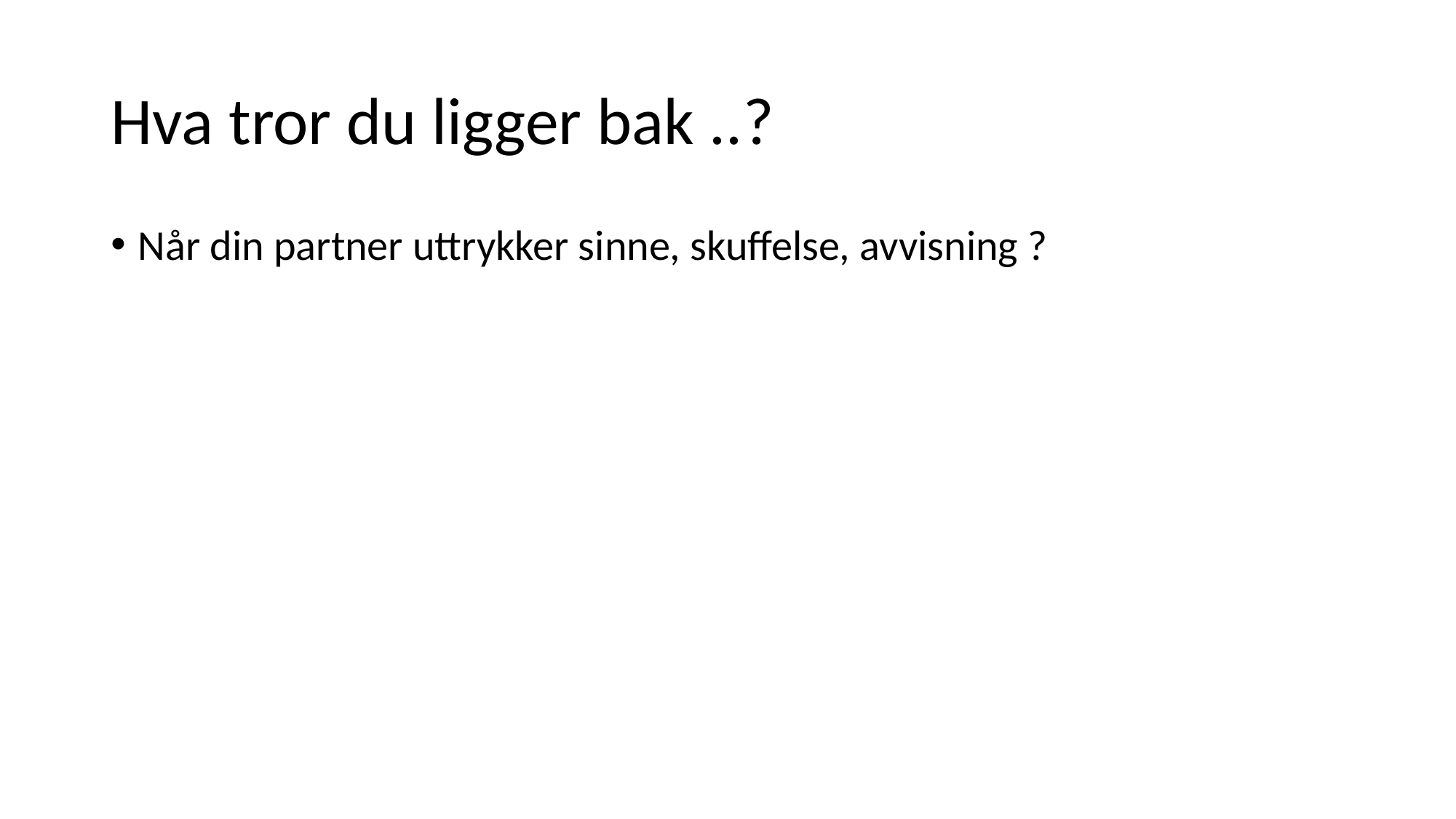

# Hva tror du ligger bak ..?
Når din partner uttrykker sinne, skuffelse, avvisning ?